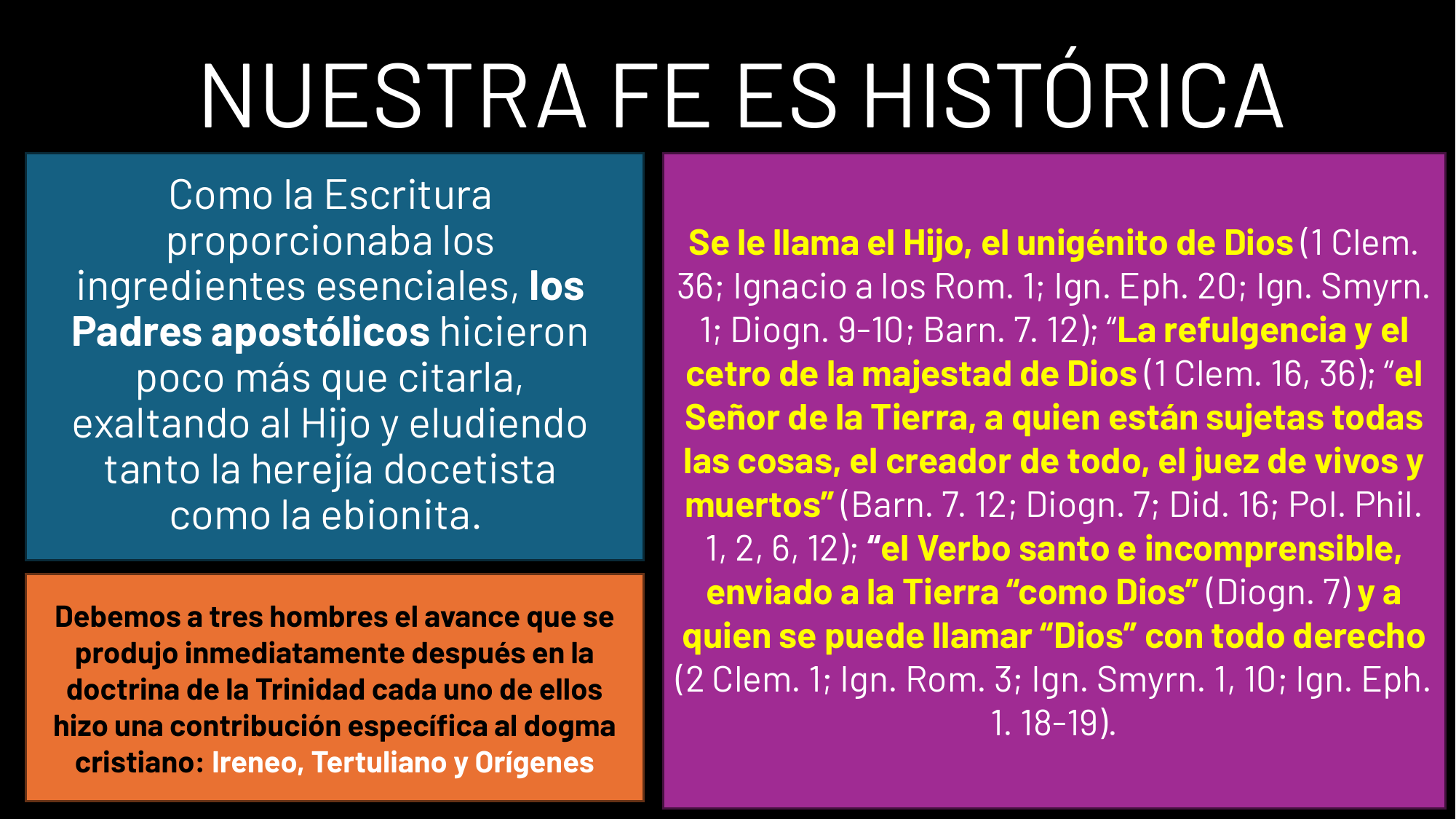

# NUESTRA FE ES HISTÓRICA

Se le llama el Hijo, el unigénito de Dios (1 Clem. 36; Ignacio a los Rom. 1; Ign. Eph. 20; Ign. Smyrn. 1; Diogn. 9-10; Barn. 7. 12); “La refulgencia y el cetro de la majestad de Dios (1 Clem. 16, 36); “el Señor de la Tierra, a quien están sujetas todas las cosas, el creador de todo, el juez de vivos y muertos” (Barn. 7. 12; Diogn. 7; Did. 16; Pol. Phil. 1, 2, 6, 12); “el Verbo santo e incomprensible, enviado a la Tierra “como Dios” (Diogn. 7) y a quien se puede llamar “Dios” con todo derecho (2 Clem. 1; Ign. Rom. 3; Ign. Smyrn. 1, 10; Ign. Eph. 1. 18-19).
Como la Escritura proporcionaba los ingredientes esenciales, los Padres apostólicos hicieron poco más que citarla, exaltando al Hijo y eludiendo tanto la herejía docetista como la ebionita.
Debemos a tres hombres el avance que se produjo inmediatamente después en la doctrina de la Trinidad cada uno de ellos hizo una contribución específica al dogma cristiano: Ireneo, Tertuliano y Orígenes